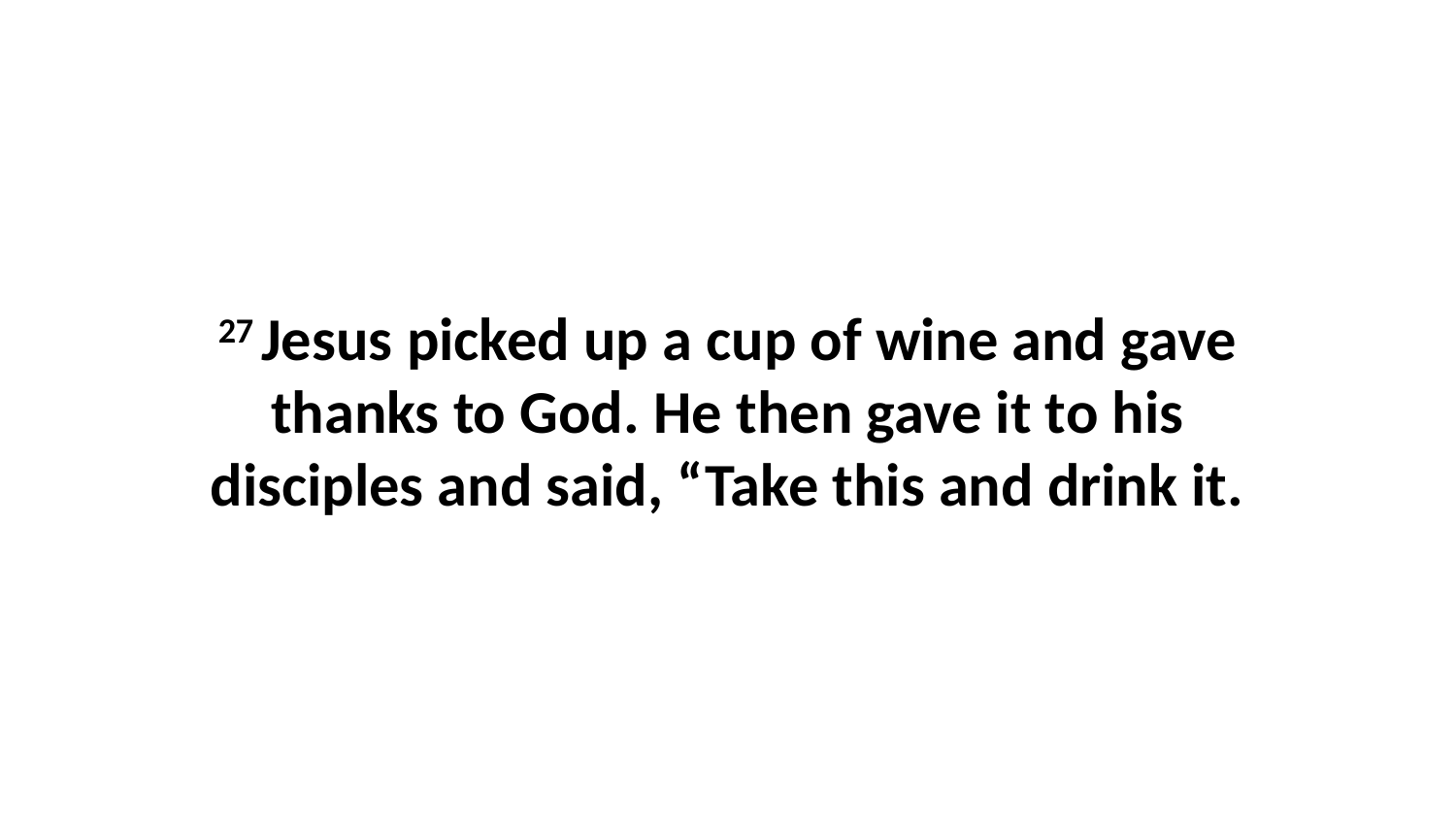

27 Jesus picked up a cup of wine and gave thanks to God. He then gave it to his disciples and said, “Take this and drink it.